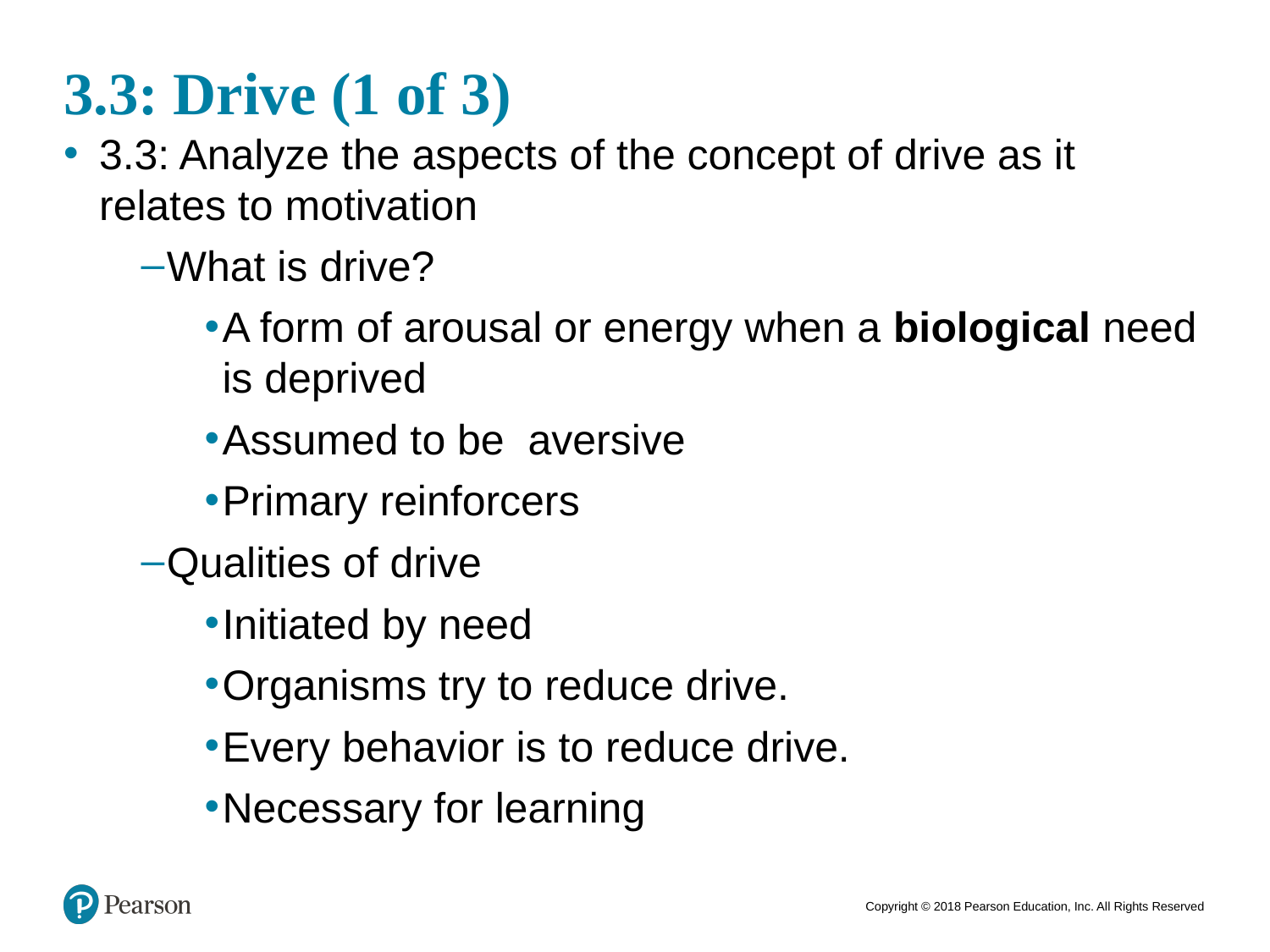

# 3.3: Drive (1 of 3)
3.3: Analyze the aspects of the concept of drive as it relates to motivation
What is drive?
A form of arousal or energy when a biological need is deprived
Assumed to be  aversive
Primary reinforcers
Qualities of drive
Initiated by need
Organisms try to reduce drive.
Every behavior is to reduce drive.
Necessary for learning